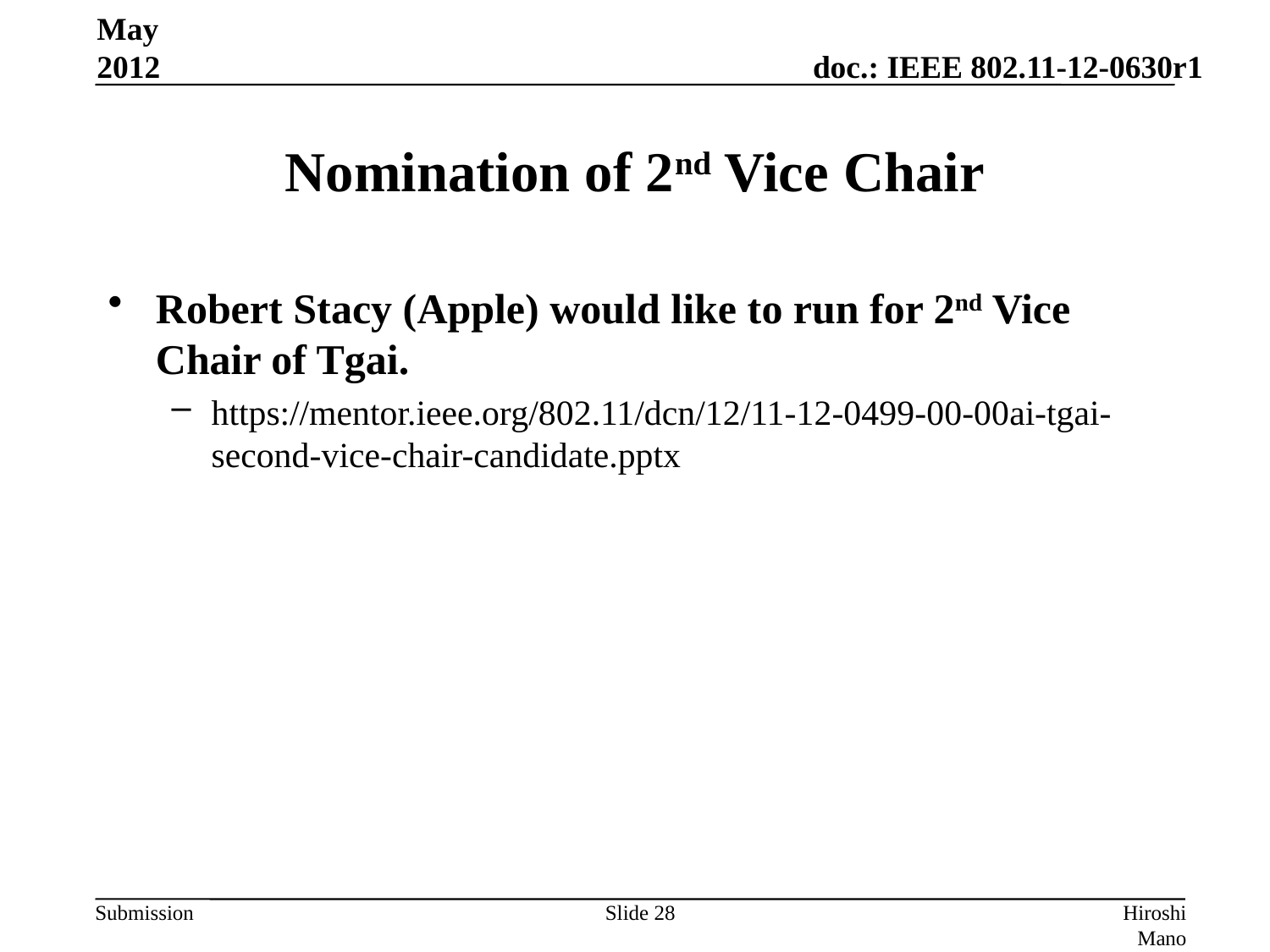

May 2012
# Nomination of 2nd Vice Chair
Robert Stacy (Apple) would like to run for 2nd Vice Chair of Tgai.
https://mentor.ieee.org/802.11/dcn/12/11-12-0499-00-00ai-tgai-second-vice-chair-candidate.pptx

Slide 28
Hiroshi Mano (ATRD, Root, Lab)